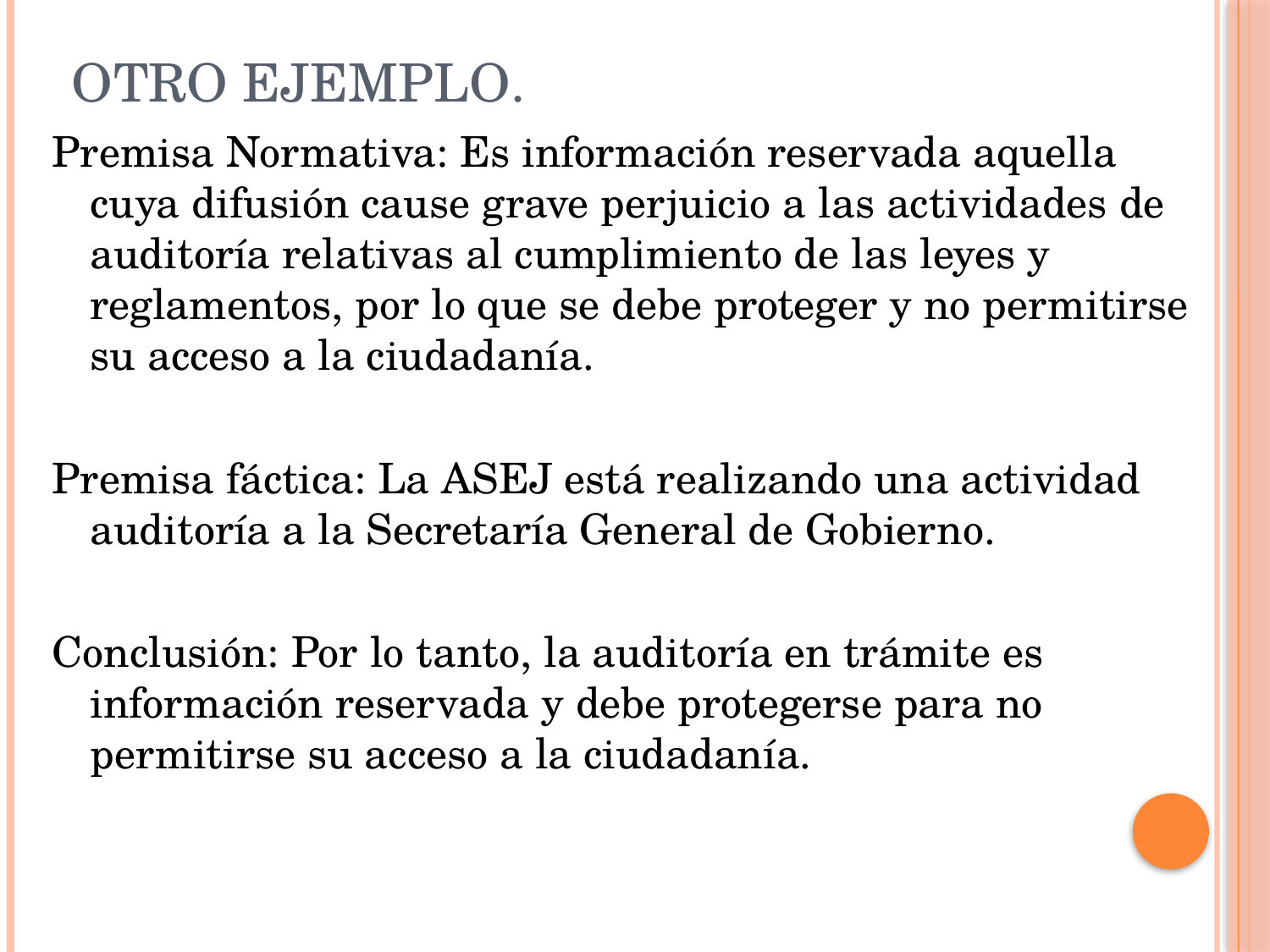

# Otro ejemplo.
Premisa Normativa: Es información reservada aquella cuya difusión cause grave perjuicio a las actividades de auditoría relativas al cumplimiento de las leyes y reglamentos, por lo que se debe proteger y no permitirse su acceso a la ciudadanía.

Premisa fáctica: La ASEJ está realizando una actividad auditoría a la Secretaría General de Gobierno.

Conclusión: Por lo tanto, la auditoría en trámite es información reservada y debe protegerse para no permitirse su acceso a la ciudadanía.